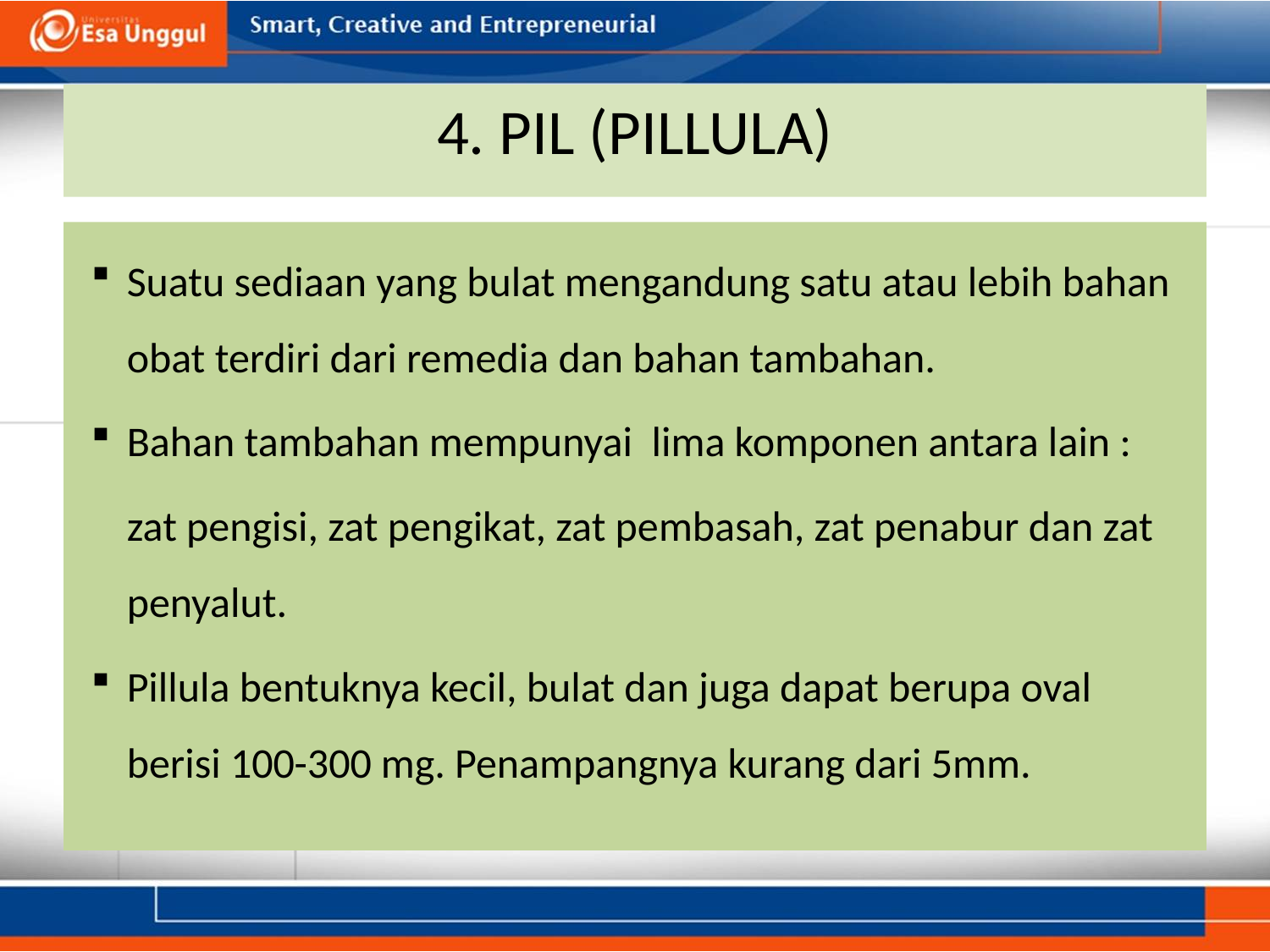

# 4. PIL (PILLULA)
Suatu sediaan yang bulat mengandung satu atau lebih bahan obat terdiri dari remedia dan bahan tambahan.
Bahan tambahan mempunyai  lima komponen antara lain :
	zat pengisi, zat pengikat, zat pembasah, zat penabur dan zat penyalut.
Pillula bentuknya kecil, bulat dan juga dapat berupa oval berisi 100-300 mg. Penampangnya kurang dari 5mm.